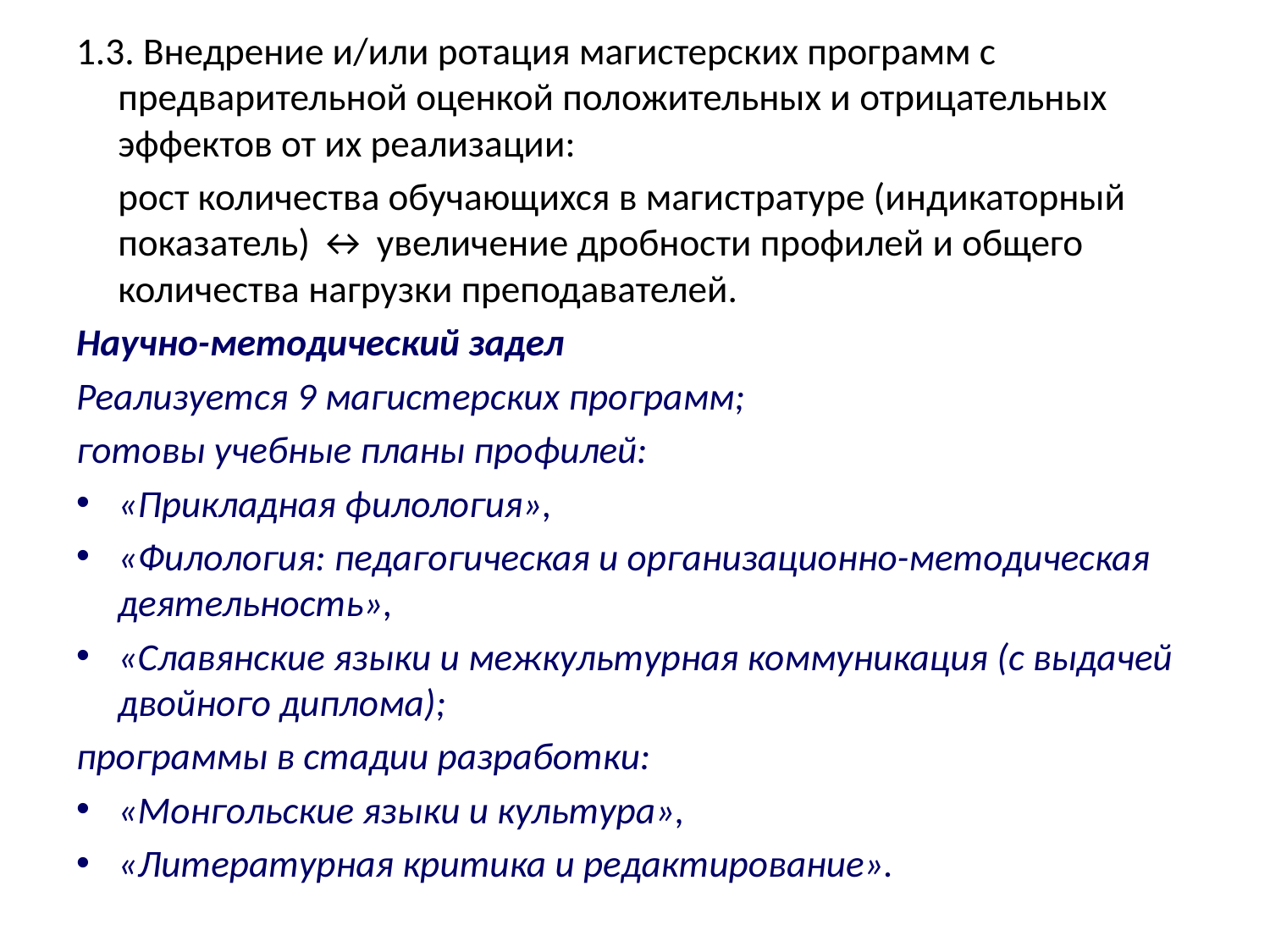

1.3. Внедрение и/или ротация магистерских программ с предварительной оценкой положительных и отрицательных эффектов от их реализации:
	рост количества обучающихся в магистратуре (индикаторный показатель) ↔ увеличение дробности профилей и общего количества нагрузки преподавателей.
Научно-методический задел
Реализуется 9 магистерских программ;
готовы учебные планы профилей:
«Прикладная филология»,
«Филология: педагогическая и организационно-методическая деятельность»,
«Славянские языки и межкультурная коммуникация (с выдачей двойного диплома);
программы в стадии разработки:
«Монгольские языки и культура»,
«Литературная критика и редактирование».